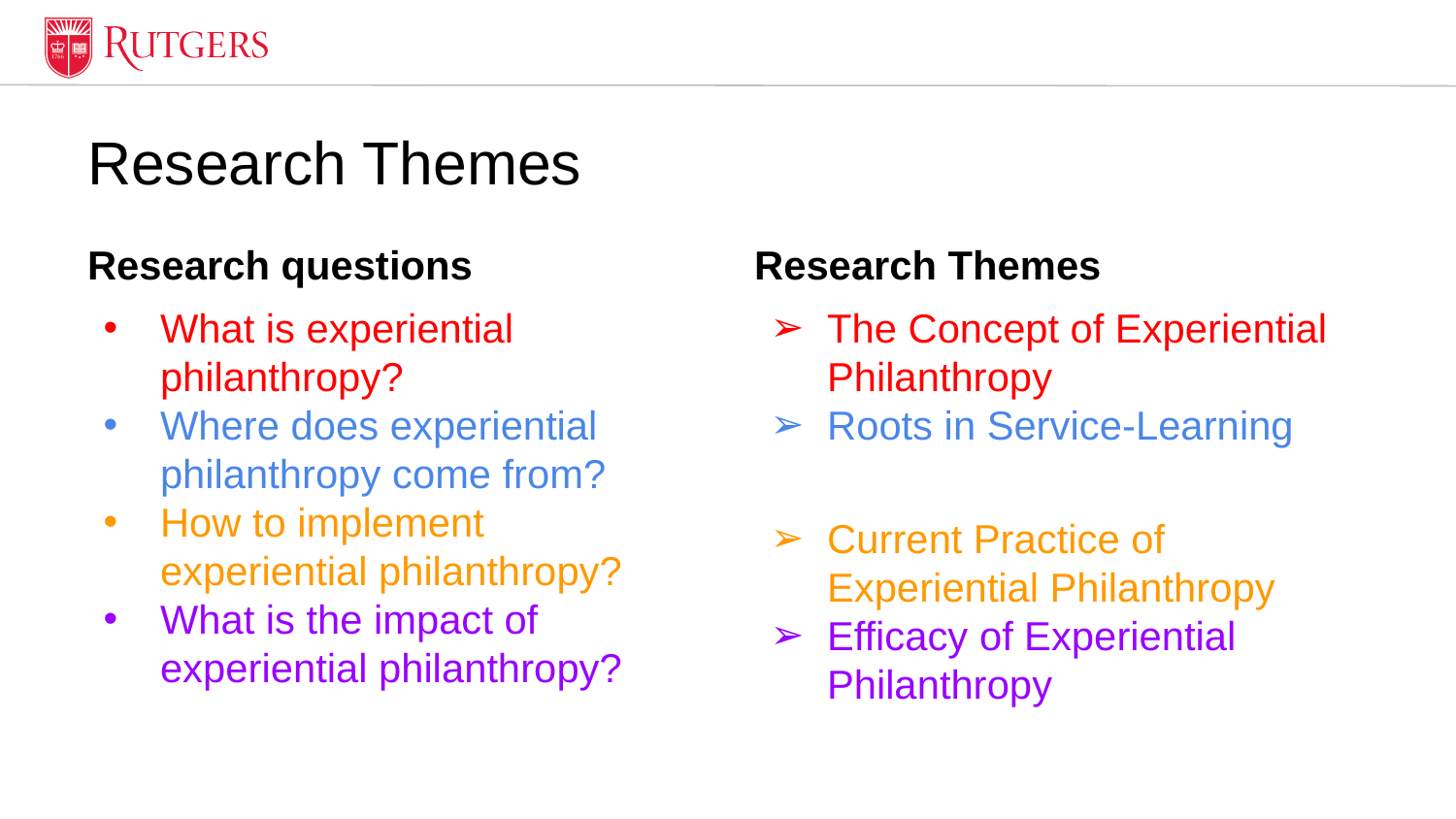

# Research Themes
Research questions
Research Themes
What is experiential philanthropy?
Where does experiential philanthropy come from?
How to implement experiential philanthropy?
What is the impact of experiential philanthropy?
The Concept of Experiential Philanthropy
Roots in Service-Learning

Current Practice of Experiential Philanthropy
Efficacy of Experiential Philanthropy